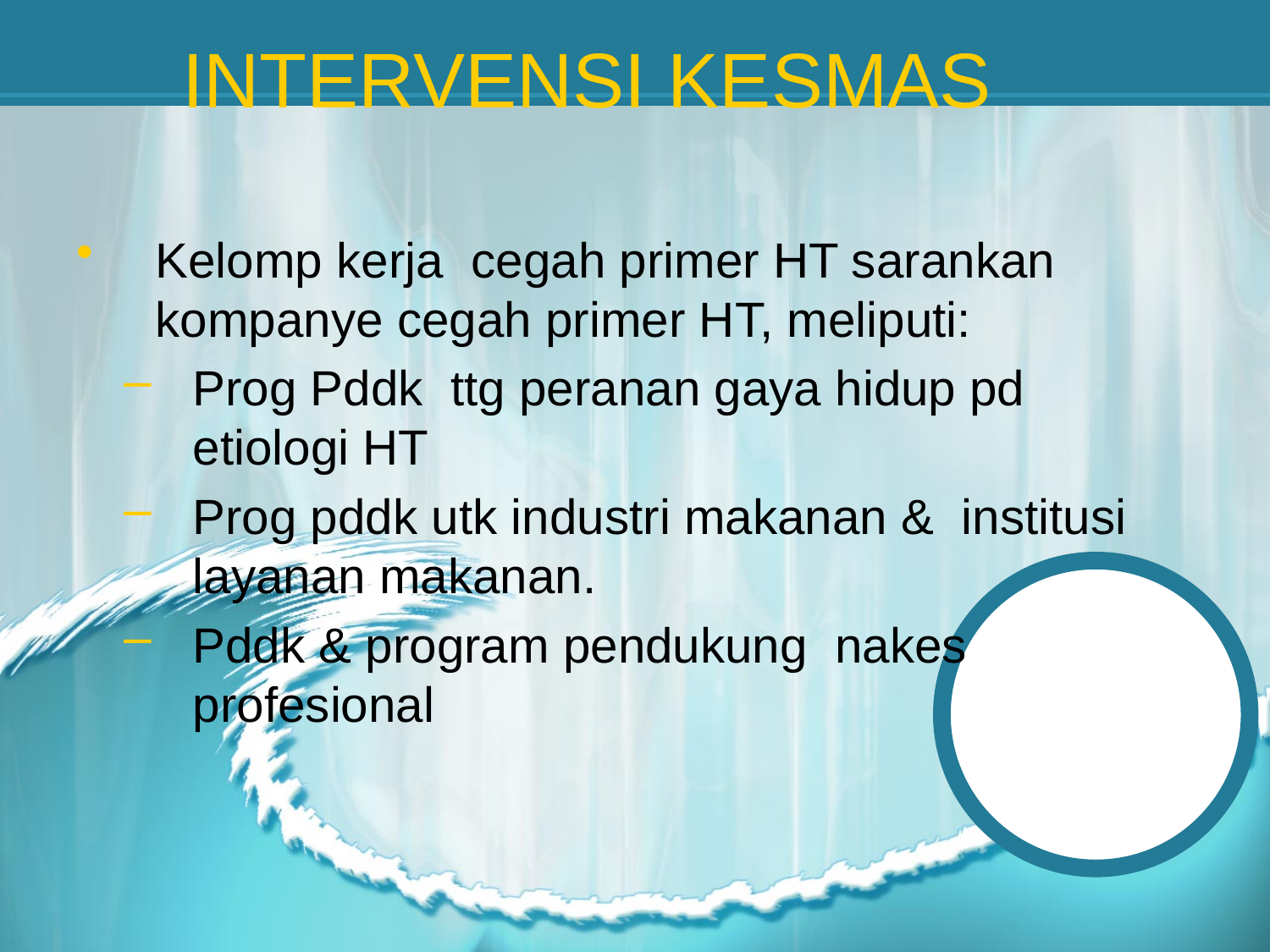

# INTERVENSI KESMAS
Kelomp kerja  cegah primer HT sarankan kompanye cegah primer HT, meliputi:
Prog Pddk  ttg peranan gaya hidup pd etiologi HT
Prog pddk utk industri makanan &  institusi layanan makanan.
Pddk & program pendukung  nakes profesional